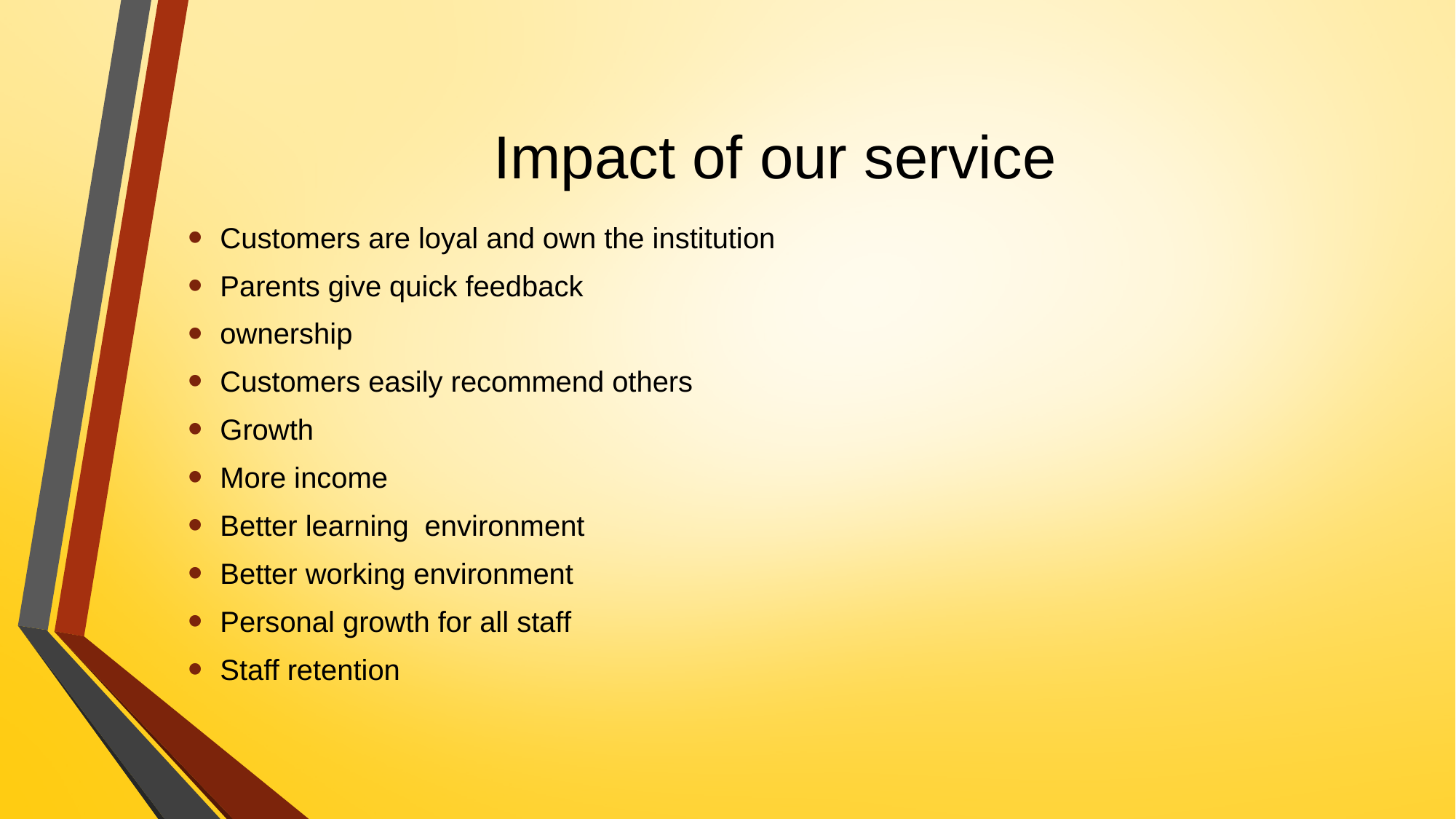

# Impact of our service
Customers are loyal and own the institution
Parents give quick feedback
ownership
Customers easily recommend others
Growth
More income
Better learning  environment
Better working environment
Personal growth for all staff
Staff retention